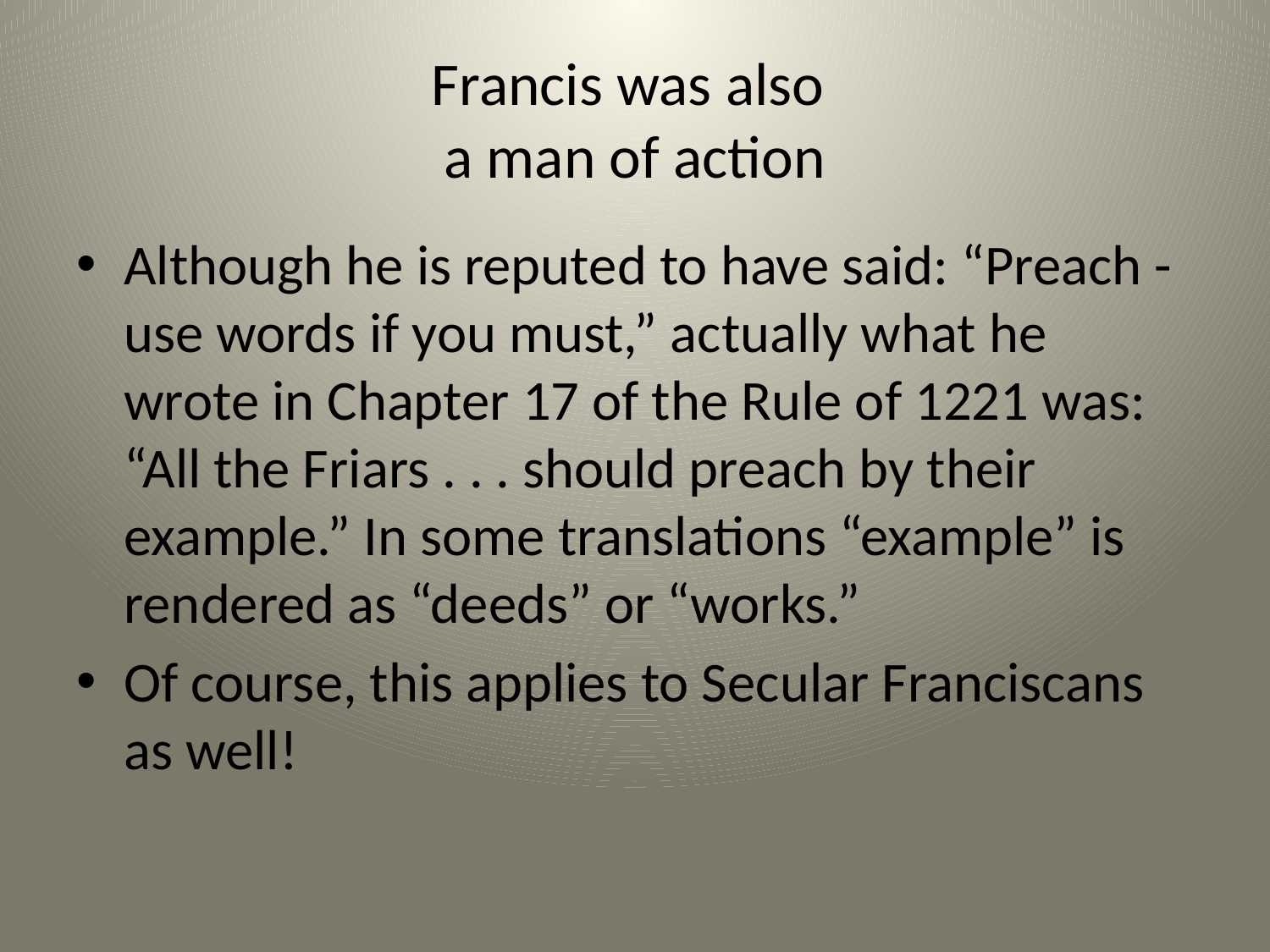

# Francis was also a man of action
Although he is reputed to have said: “Preach - use words if you must,” actually what he wrote in Chapter 17 of the Rule of 1221 was: “All the Friars . . . should preach by their example.” In some translations “example” is rendered as “deeds” or “works.”
Of course, this applies to Secular Franciscans as well!